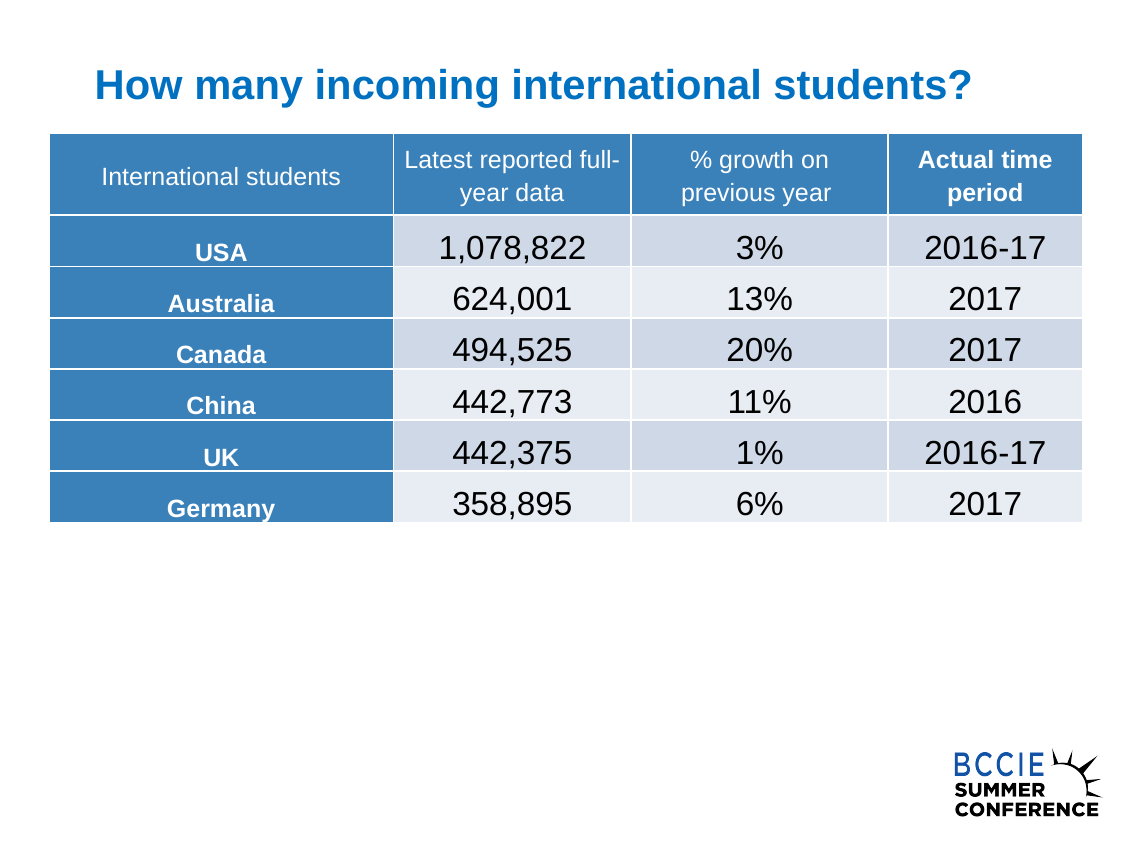

How many incoming international students?
| International students | Latest reported full-year data | % growth on previous year | Actual time period |
| --- | --- | --- | --- |
| USA | 1,078,822 | 3% | 2016-17 |
| Australia | 624,001 | 13% | 2017 |
| Canada | 494,525 | 20% | 2017 |
| China | 442,773 | 11% | 2016 |
| UK | 442,375 | 1% | 2016-17 |
| Germany | 358,895 | 6% | 2017 |
|  |  |  |  |